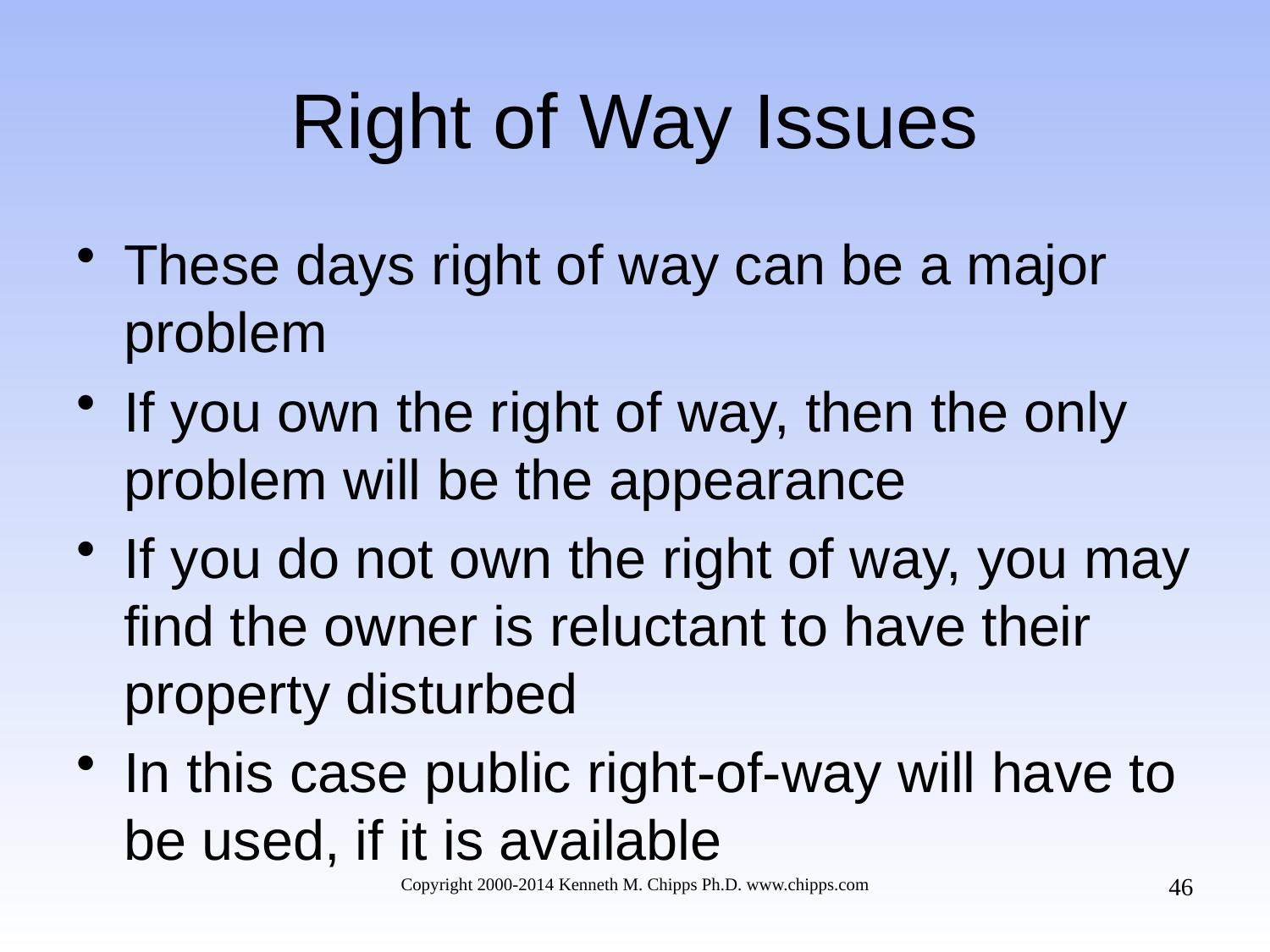

# Right of Way Issues
These days right of way can be a major problem
If you own the right of way, then the only problem will be the appearance
If you do not own the right of way, you may find the owner is reluctant to have their property disturbed
In this case public right-of-way will have to be used, if it is available
46
Copyright 2000-2014 Kenneth M. Chipps Ph.D. www.chipps.com